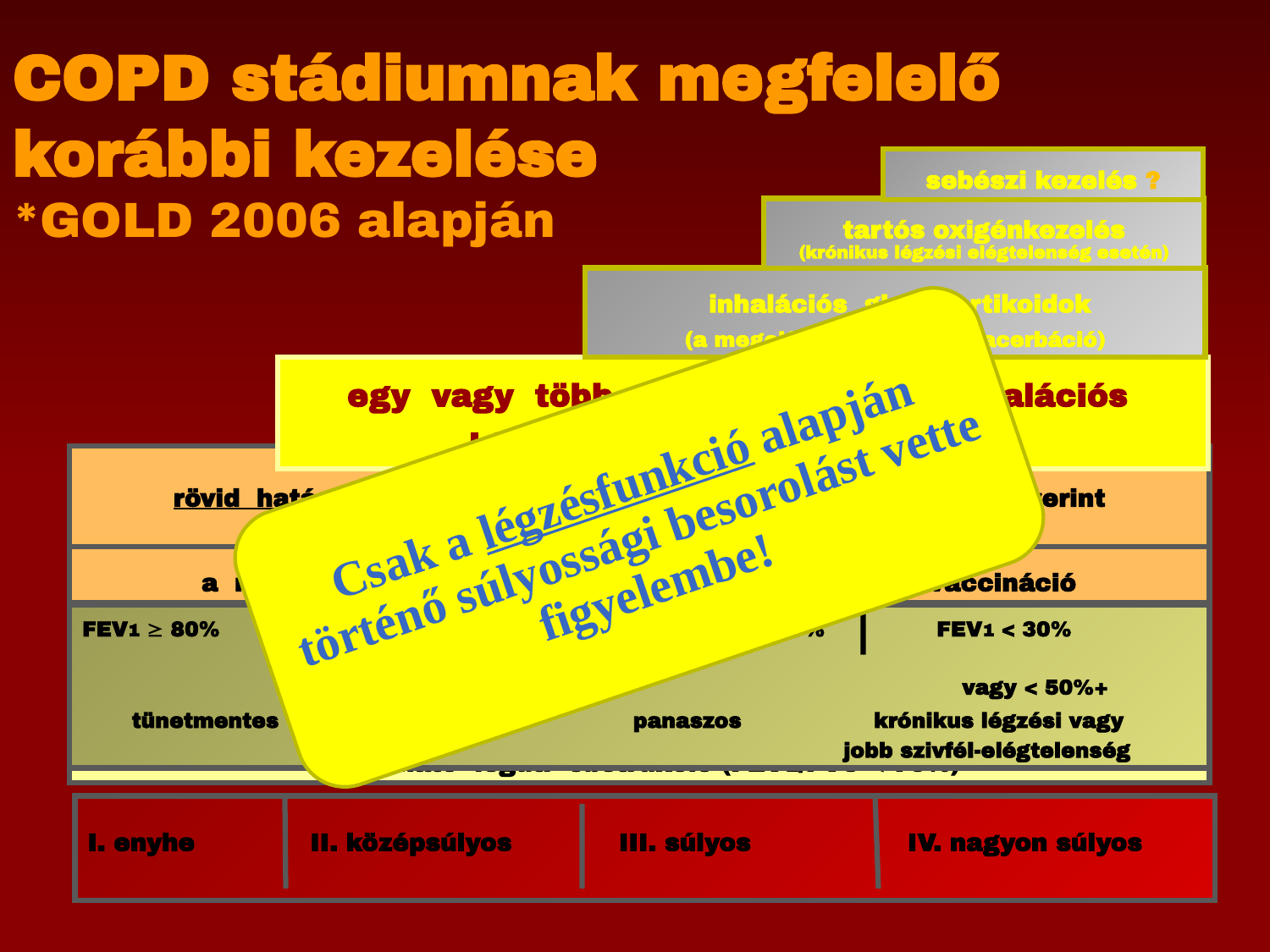

# COPD stádiumnak megfelelő korábbi kezelése *GOLD 2006 alapján
sebészi kezelés ?
tartós oxigénkezelés
(krónikus légzési elégtelenség esetén)
 inhalációs  glukokortikoidok
(a megelőző évben ≥ 3 exacerbáció)
egy  vagy  több  elhúzódó  hatású, inhalációs  hörgtágitó  adása, rehabilitáció
Csak a légzésfunkció alapján történő súlyossági besorolást vette figyelembe!

rövid  hatású  antikolinergikum és/vagy  β2-agonista  szükség  szerint

a  rizikó-tényezők (dohányzás !)  kerülése,  influenza   vaccináció

FEV1 ≥ 80%            50% ≤ FEV1 < 80%             30% ≤ FEV1 < 50%                FEV1 < 30%
                                                                                                                              vagy < 50%+
      tünetmentes                vagy                           panaszos                   krónikus légzési vagy
                                                                                                             jobb szivfél-elégtelenség

igazolható  légúti  obstrukció (FEV1/FVC < 70%)

I. enyhe              II. középsúlyos             III. súlyos                   IV. nagyon súlyos